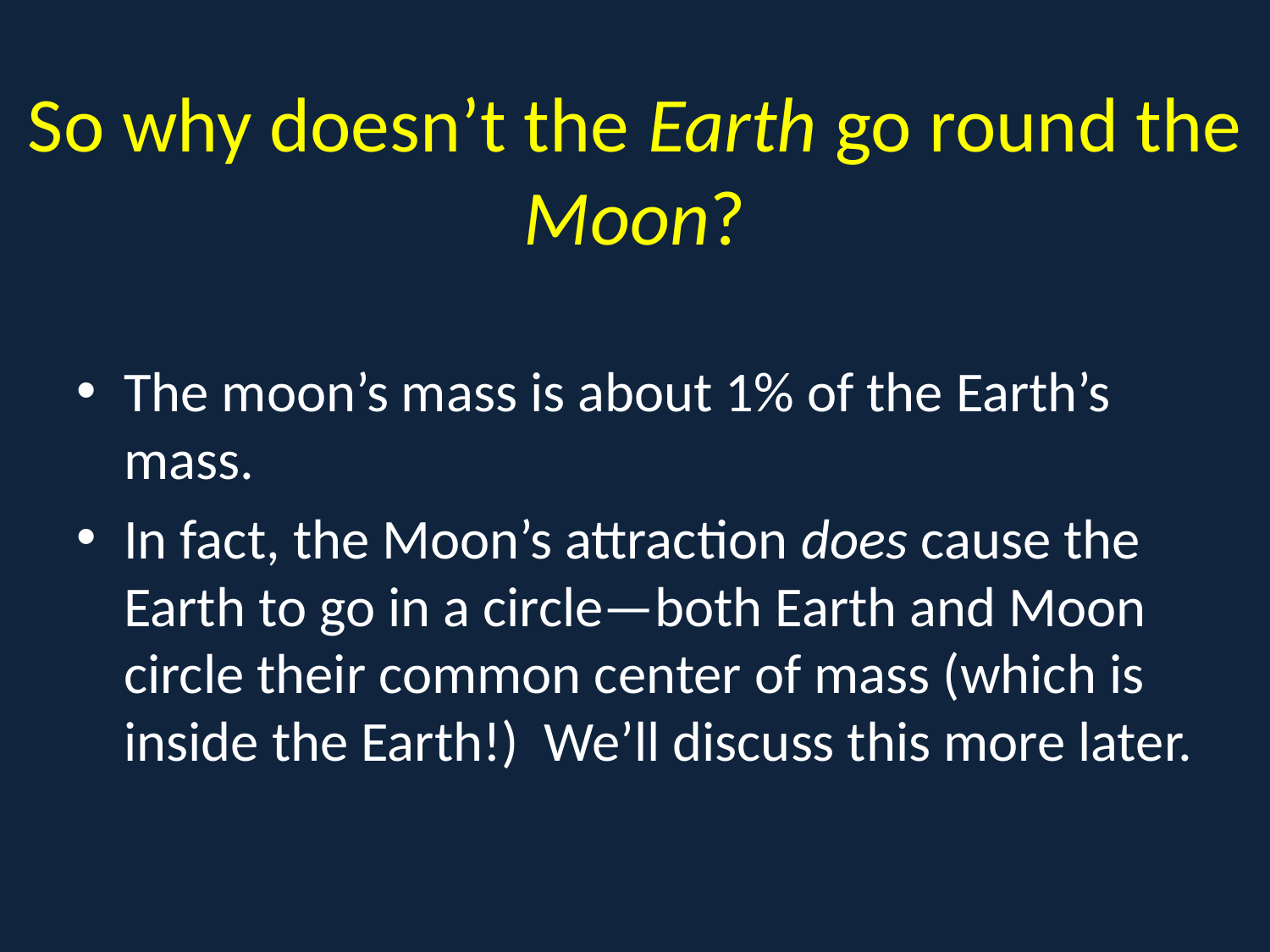

# So why doesn’t the Earth go round the Moon?
The moon’s mass is about 1% of the Earth’s mass.
In fact, the Moon’s attraction does cause the Earth to go in a circle—both Earth and Moon circle their common center of mass (which is inside the Earth!)  We’ll discuss this more later.